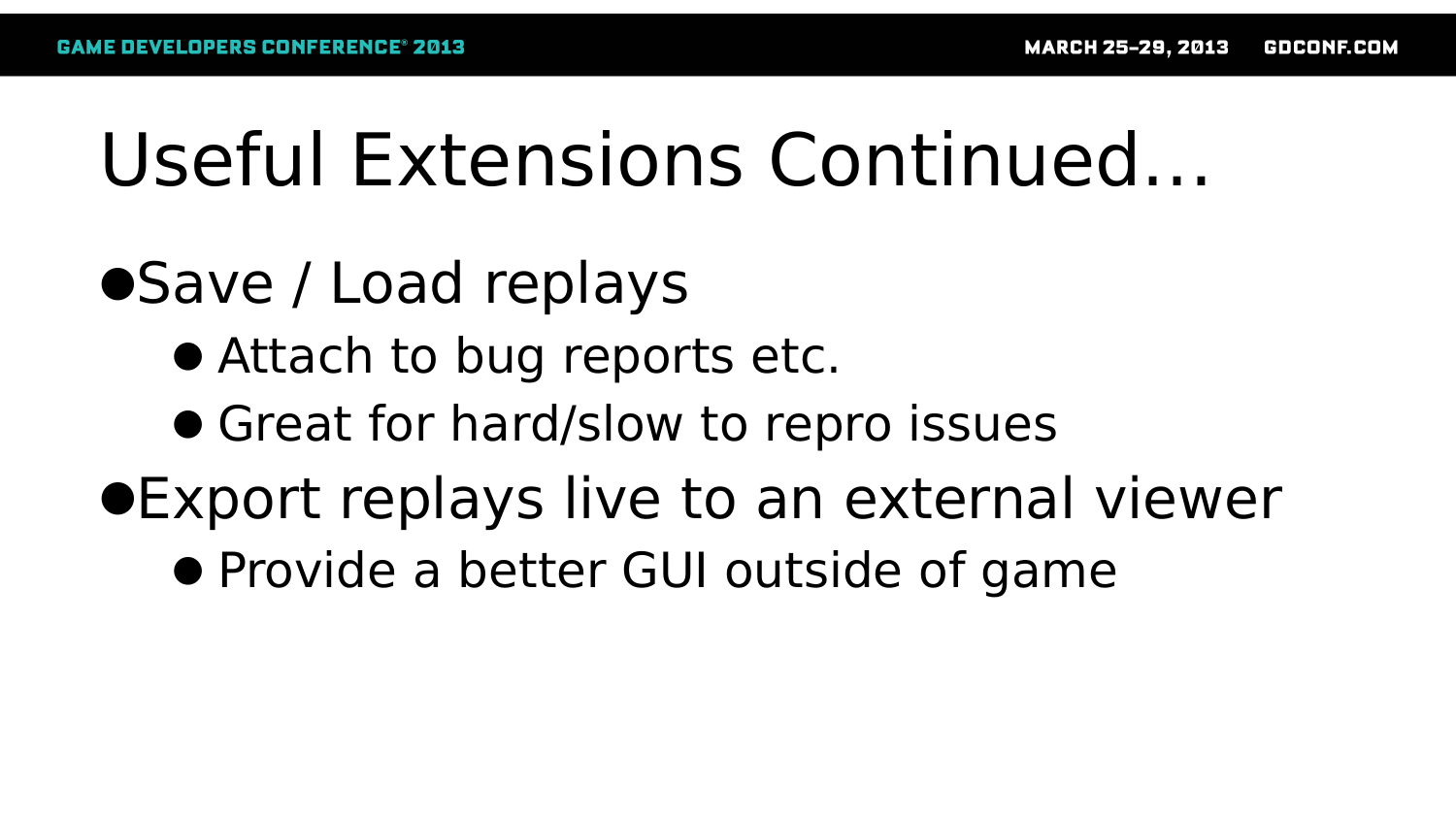

# Useful Extensions Continued…
Save / Load replays
Attach to bug reports etc.
Great for hard/slow to repro issues
Export replays live to an external viewer
Provide a better GUI outside of game